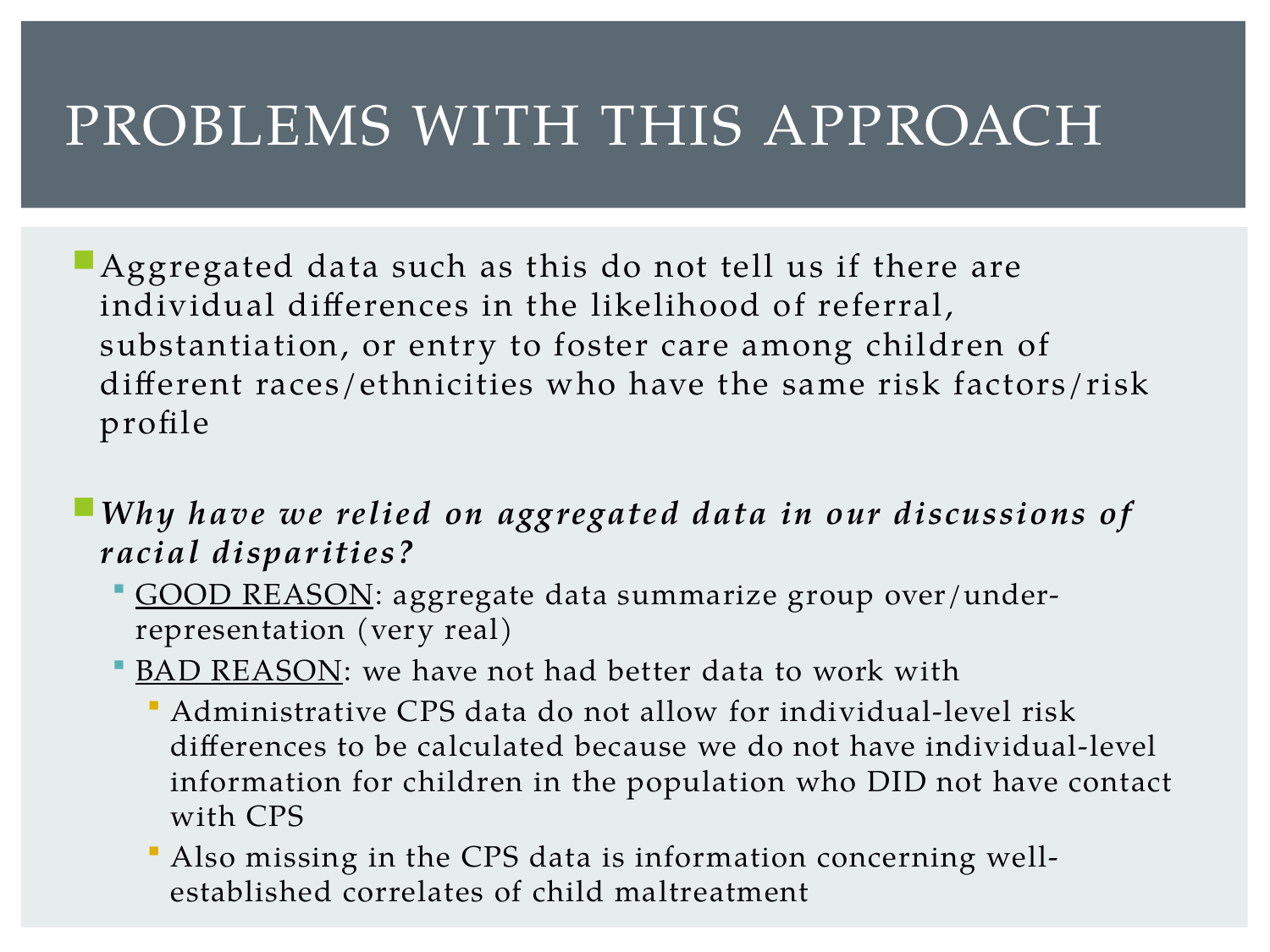

# Problems with this approach
Aggregated data such as this do not tell us if there are individual differences in the likelihood of referral, substantiation, or entry to foster care among children of different races/ethnicities who have the same risk factors/risk profile

Why have we relied on aggregated data in our discussions of racial disparities?
GOOD REASON: aggregate data summarize group over/under-representation (very real)
BAD REASON: we have not had better data to work with
Administrative CPS data do not allow for individual-level risk differences to be calculated because we do not have individual-level information for children in the population who DID not have contact with CPS
Also missing in the CPS data is information concerning well-established correlates of child maltreatment